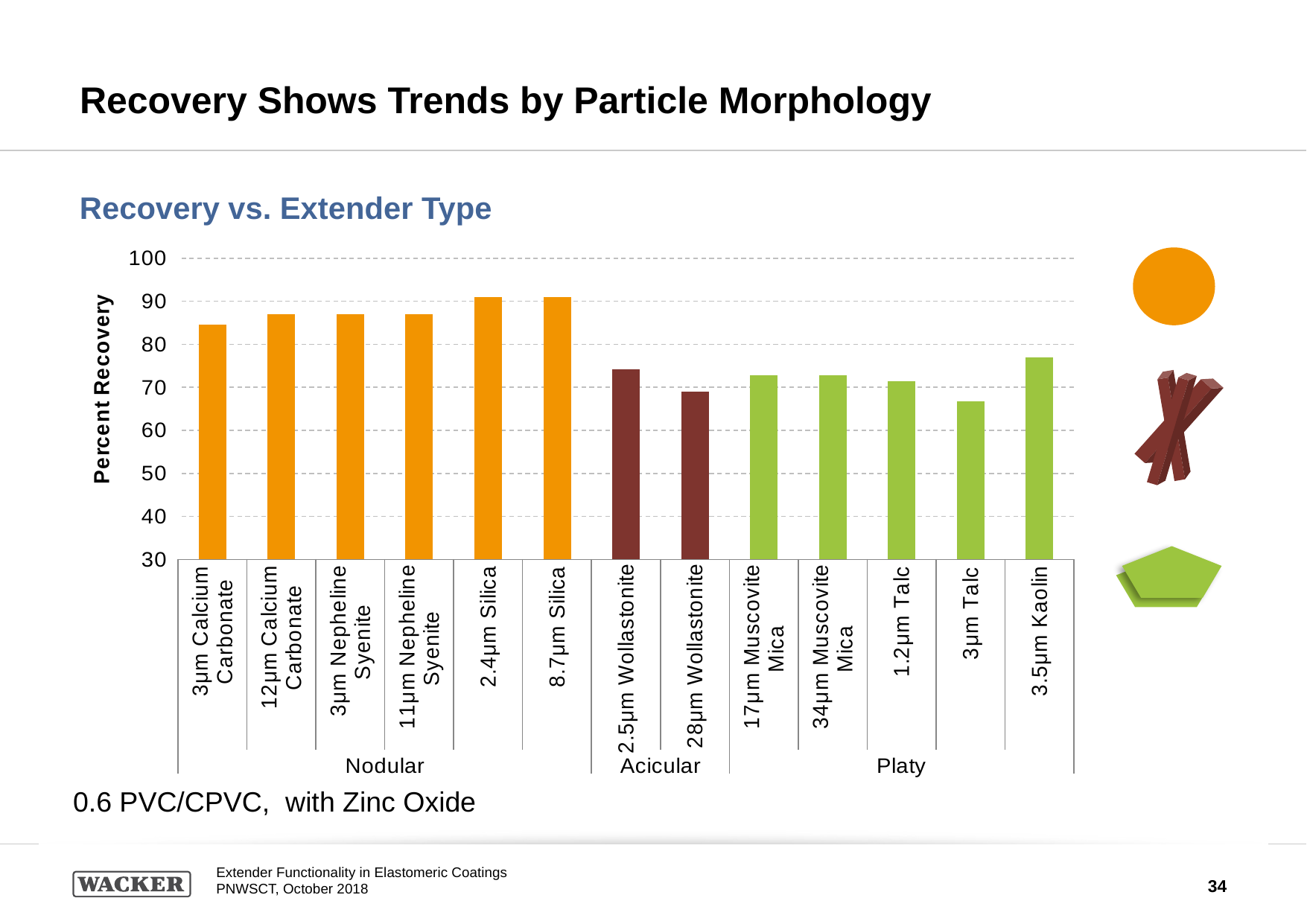

# Recovery Shows Trends by Particle Morphology
Recovery vs. Extender Type

### Chart

| Category |  |
|---|---|
| 3μm Calcium Carbonate | 84.54 |
| 12μm Calcium Carbonate | 86.96 |
| 3μm Nepheline Syenite | 86.96 |
| 11μm Nepheline Syenite | 86.96 |
| 2.4μm Silica | 90.91 |
| 8.7μm Silica | 90.91 |
| 2.5μm Wollastonite | 74.17500000000001 |
| 28μm Wollastonite | 68.97 |
| 17μm Muscovite Mica | 72.75 |
| 34μm Muscovite Mica | 72.75 |
| 1.2μm Talc | 71.43 |
| 3μm Talc | 66.67 |
| 3.5μm Kaolin | 76.92 |

0.6 PVC/CPVC,  with Zinc Oxide